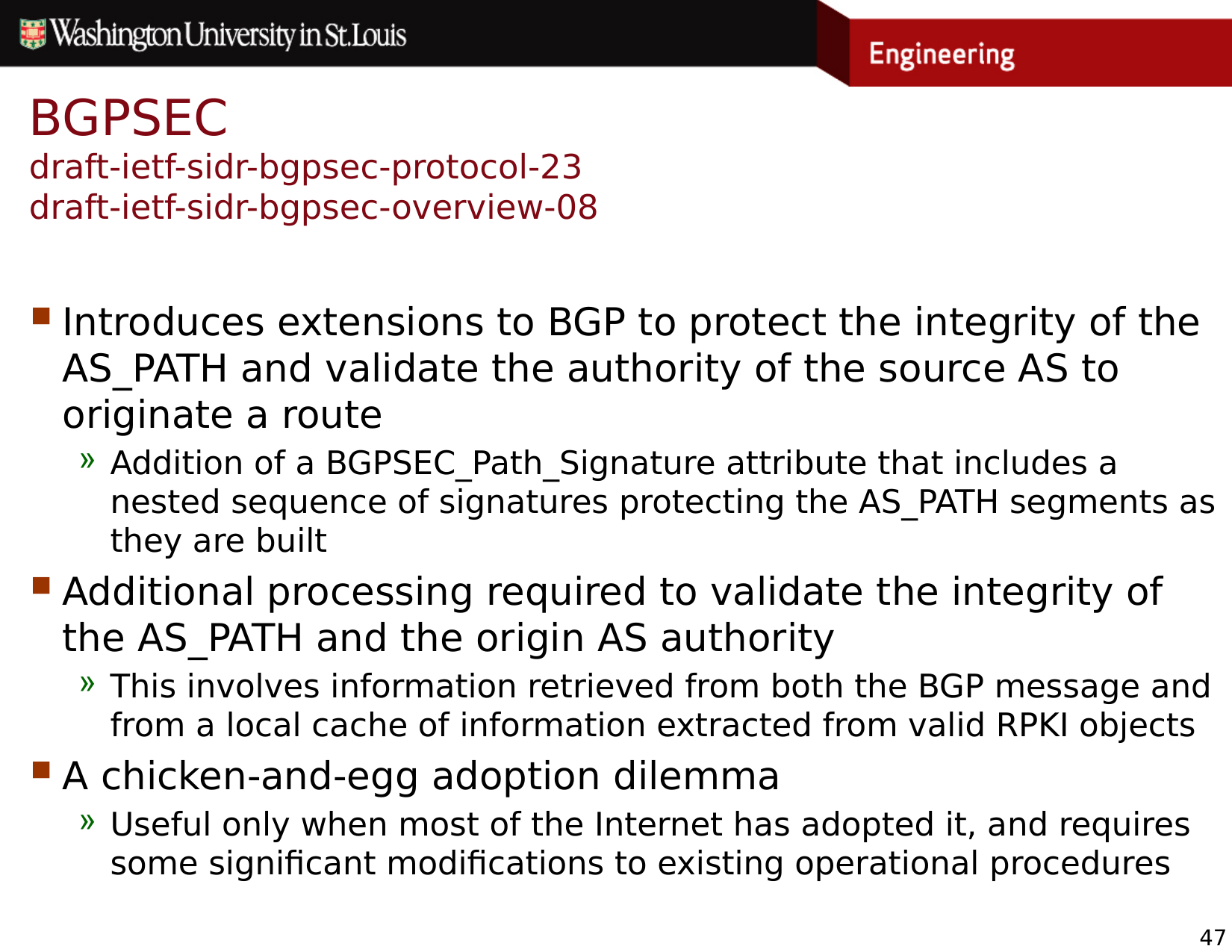

# BGPSEC draft-ietf-sidr-bgpsec-protocol-23 draft-ietf-sidr-bgpsec-overview-08
Introduces extensions to BGP to protect the integrity of the AS_PATH and validate the authority of the source AS to originate a route
Addition of a BGPSEC_Path_Signature attribute that includes a nested sequence of signatures protecting the AS_PATH segments as they are built
Additional processing required to validate the integrity of the AS_PATH and the origin AS authority
This involves information retrieved from both the BGP message and from a local cache of information extracted from valid RPKI objects
A chicken-and-egg adoption dilemma
Useful only when most of the Internet has adopted it, and requires some significant modifications to existing operational procedures
47